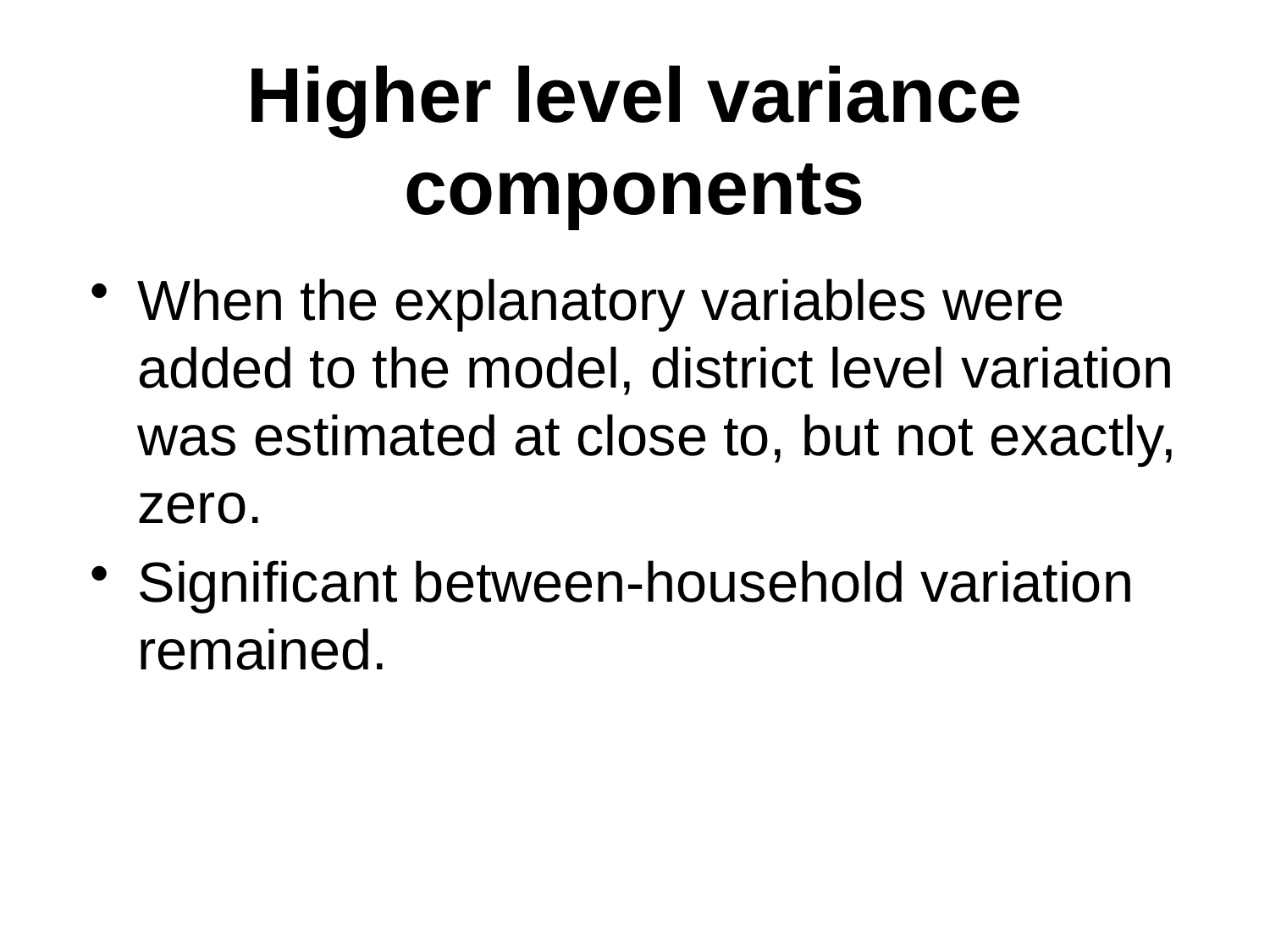

Higher level variance components
When the explanatory variables were added to the model, district level variation was estimated at close to, but not exactly, zero.
Significant between-household variation remained.